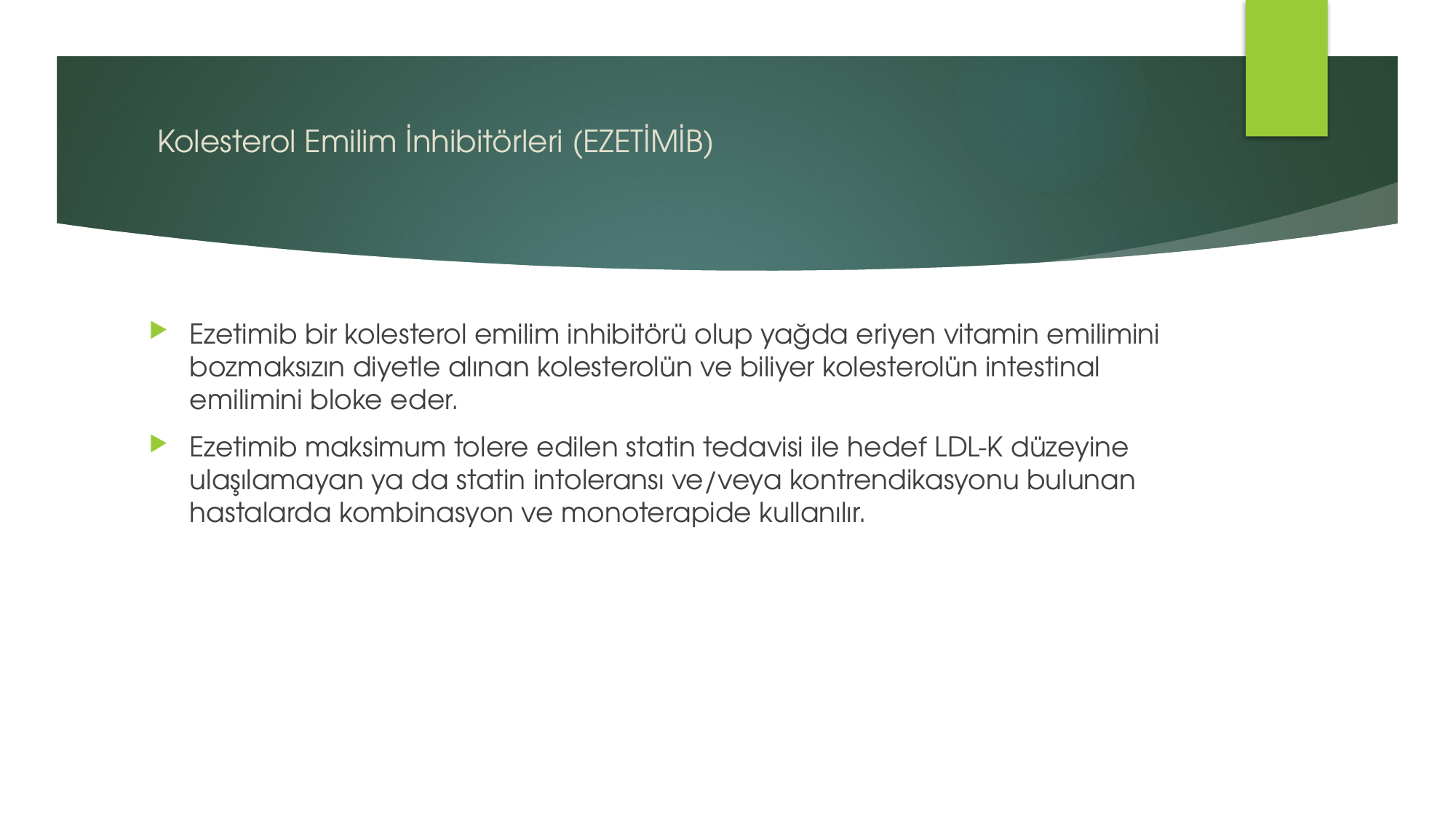

# Kolesterol Emilim İnhibitörleri (EZETİMİB)
Ezetimib bir kolesterol emilim inhibitörü olup yağda eriyen vitamin emilimini bozmaksızın diyetle alınan kolesterolün ve biliyer kolesterolün intestinal emilimini bloke eder.
Ezetimib maksimum tolere edilen statin tedavisi ile hedef LDL-K düzeyine ulaşılamayan ya da statin intoleransı ve/veya kontrendikasyonu bulunan hastalarda kombinasyon ve monoterapide kullanılır.